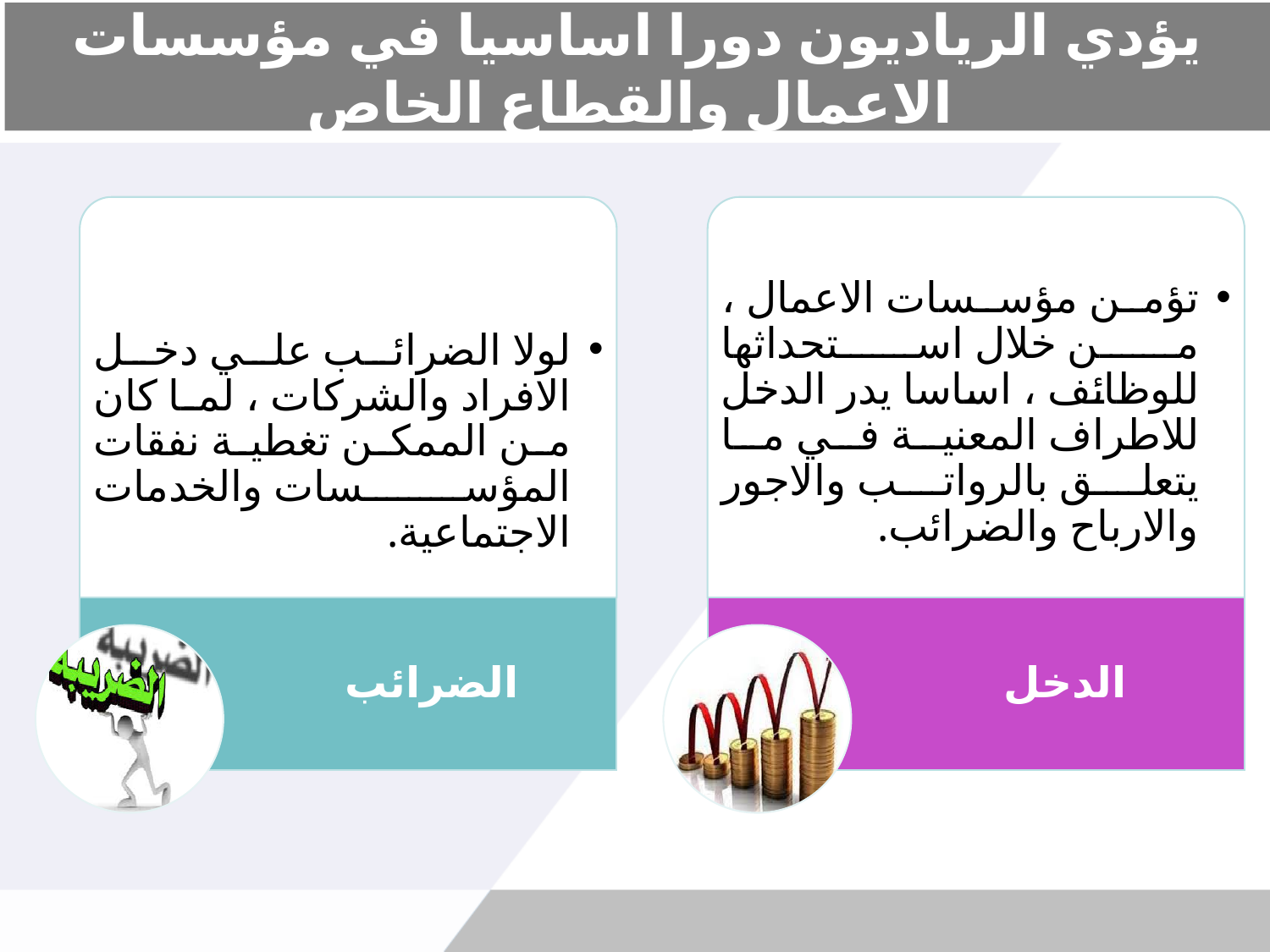

# يؤدي الرياديون دورا اساسيا في مؤسسات الاعمال والقطاع الخاص

لولا الضرائب علي دخل الافراد والشركات ، لما كان من الممكن تغطية نفقات المؤسسات والخدمات الاجتماعية.

تؤمن مؤسسات الاعمال ، من خلال استحداثها للوظائف ، اساسا يدر الدخل للاطراف المعنية في ما يتعلق بالرواتب والاجور والارباح والضرائب.
الضرائب
الدخل